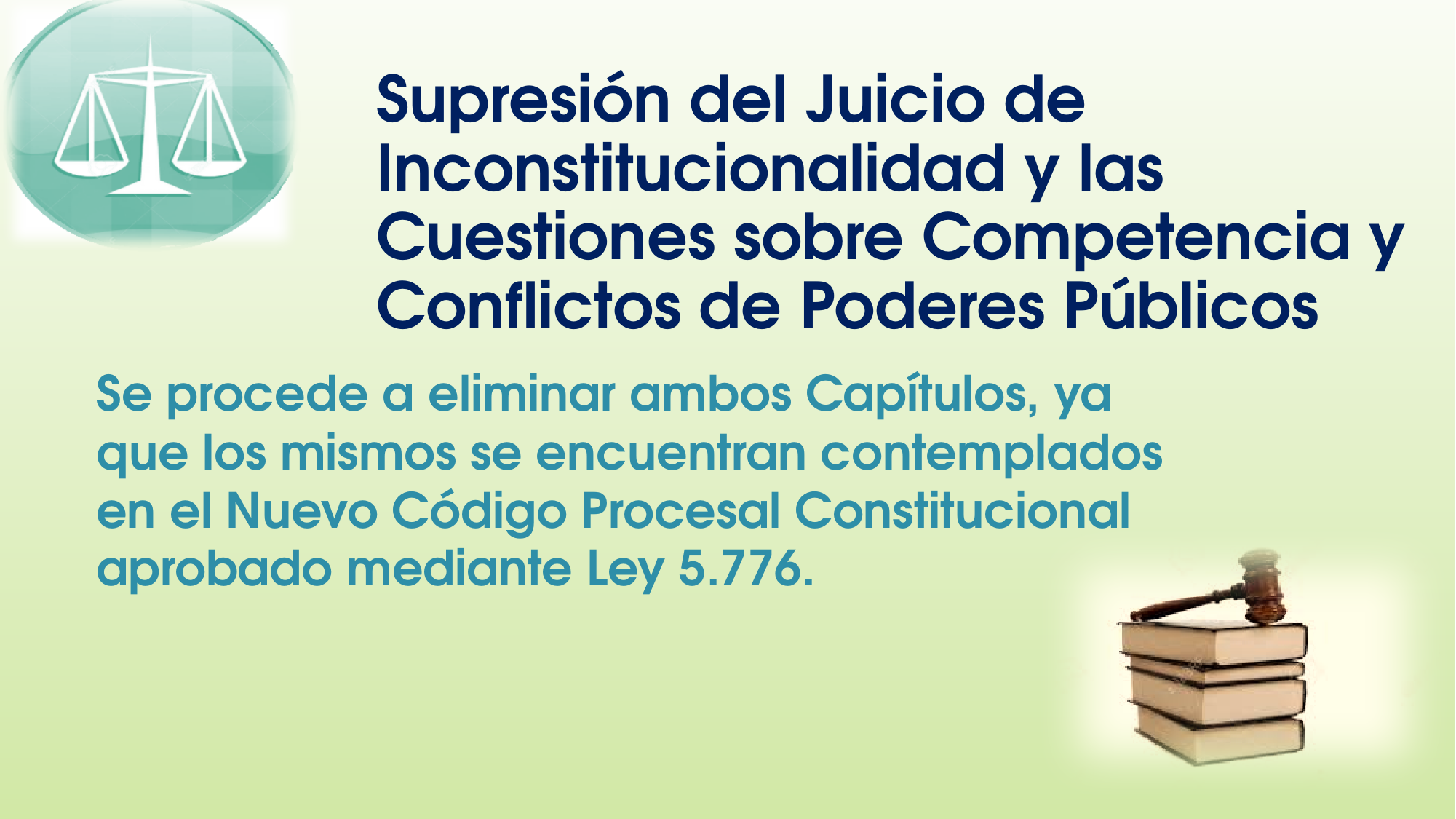

# Supresión del Juicio de Inconstitucionalidad y las Cuestiones sobre Competencia y Conflictos de Poderes Públicos
Se procede a eliminar ambos Capítulos, ya que los mismos se encuentran contemplados en el Nuevo Código Procesal Constitucional aprobado mediante Ley 5.776.